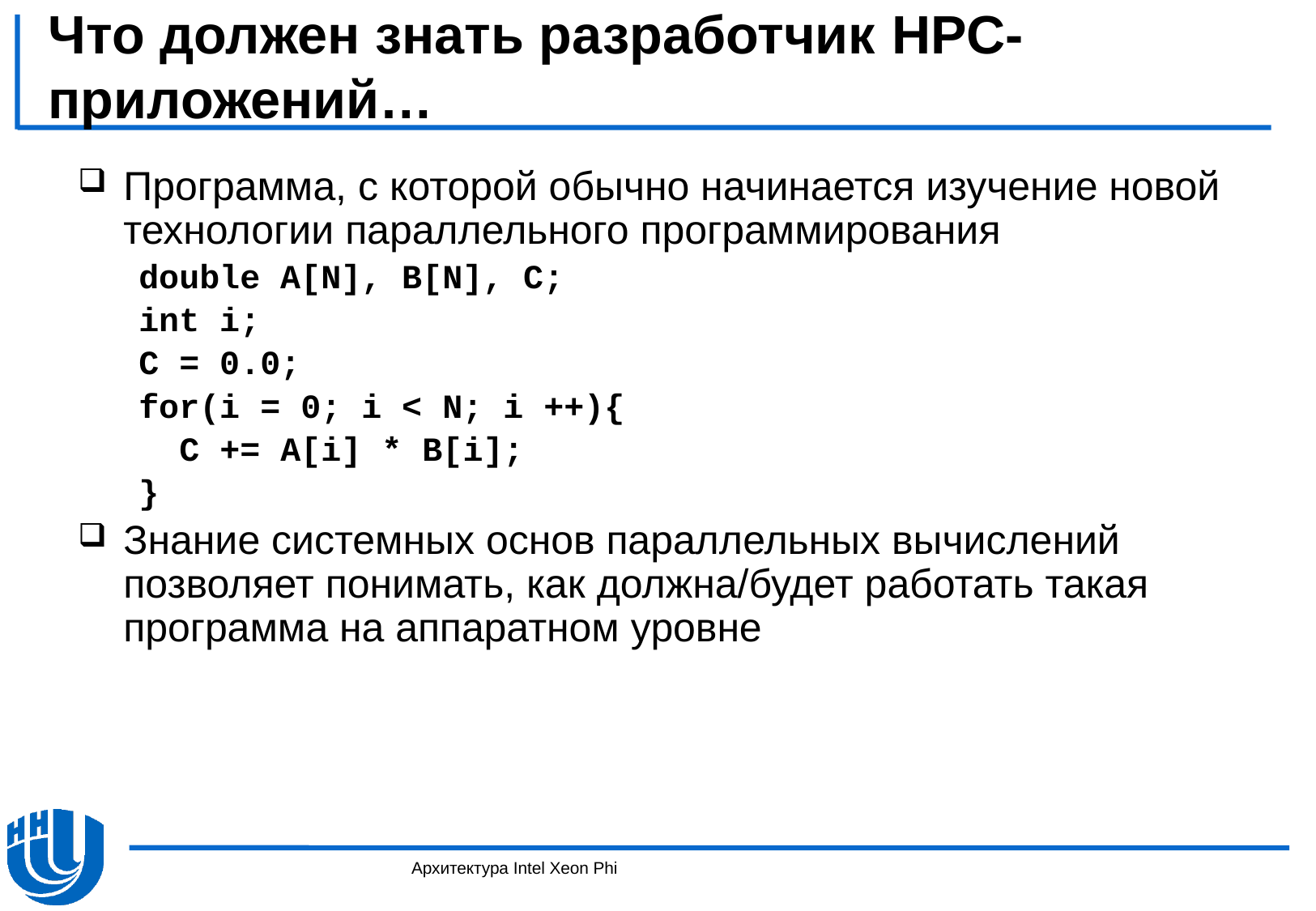

# Что должен знать разработчик HPC-приложений…
Программа, с которой обычно начинается изучение новой технологии параллельного программирования
double A[N], B[N], C;
int i;
C = 0.0;
for(i = 0; i < N; i ++){
  C += A[i] * B[i];
}
Знание системных основ параллельных вычислений позволяет понимать, как должна/будет работать такая программа на аппаратном уровне
Архитектура Intel Xeon Phi